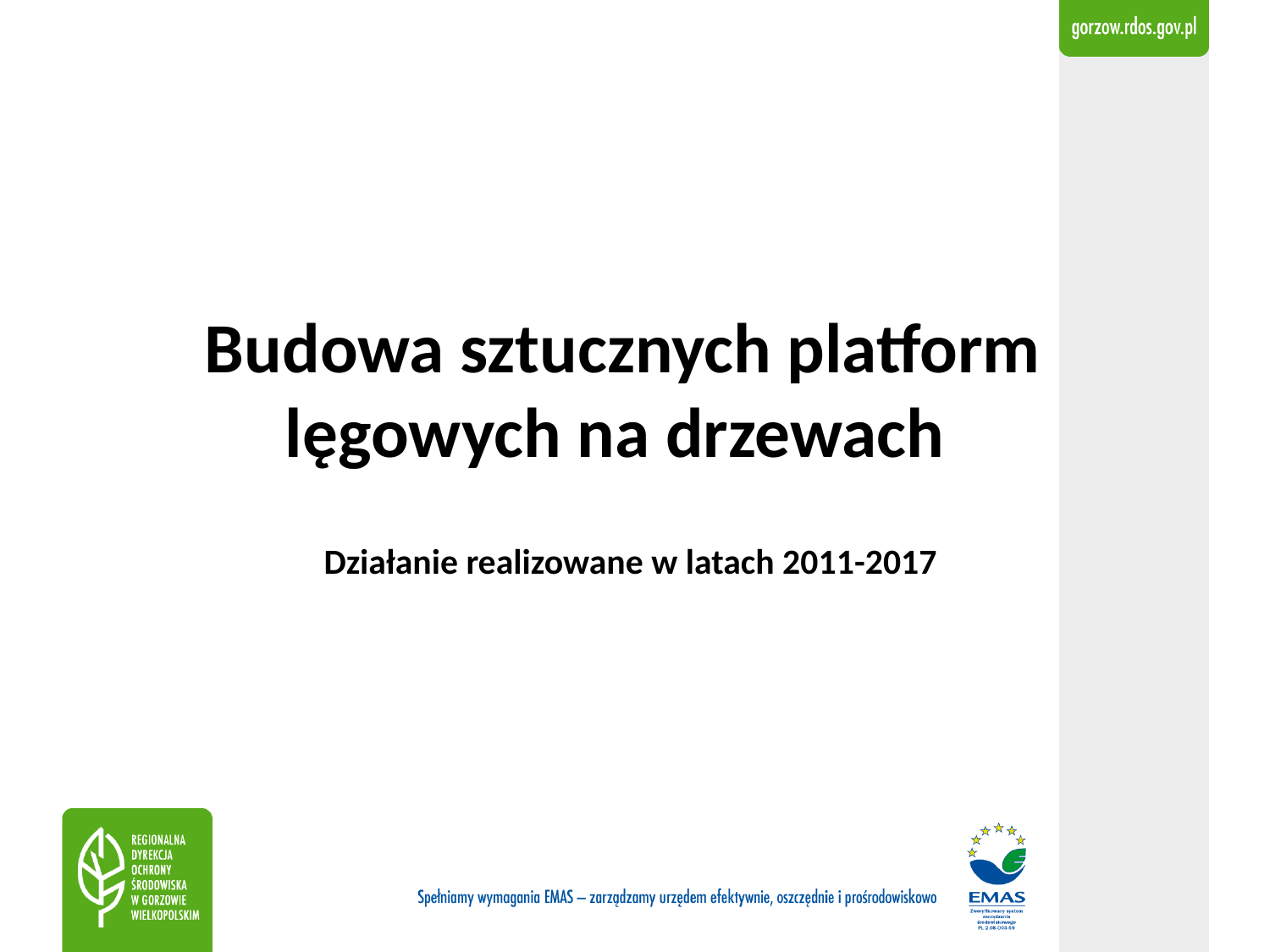

# Budowa sztucznych platform lęgowych na drzewach Działanie realizowane w latach 2011-2017